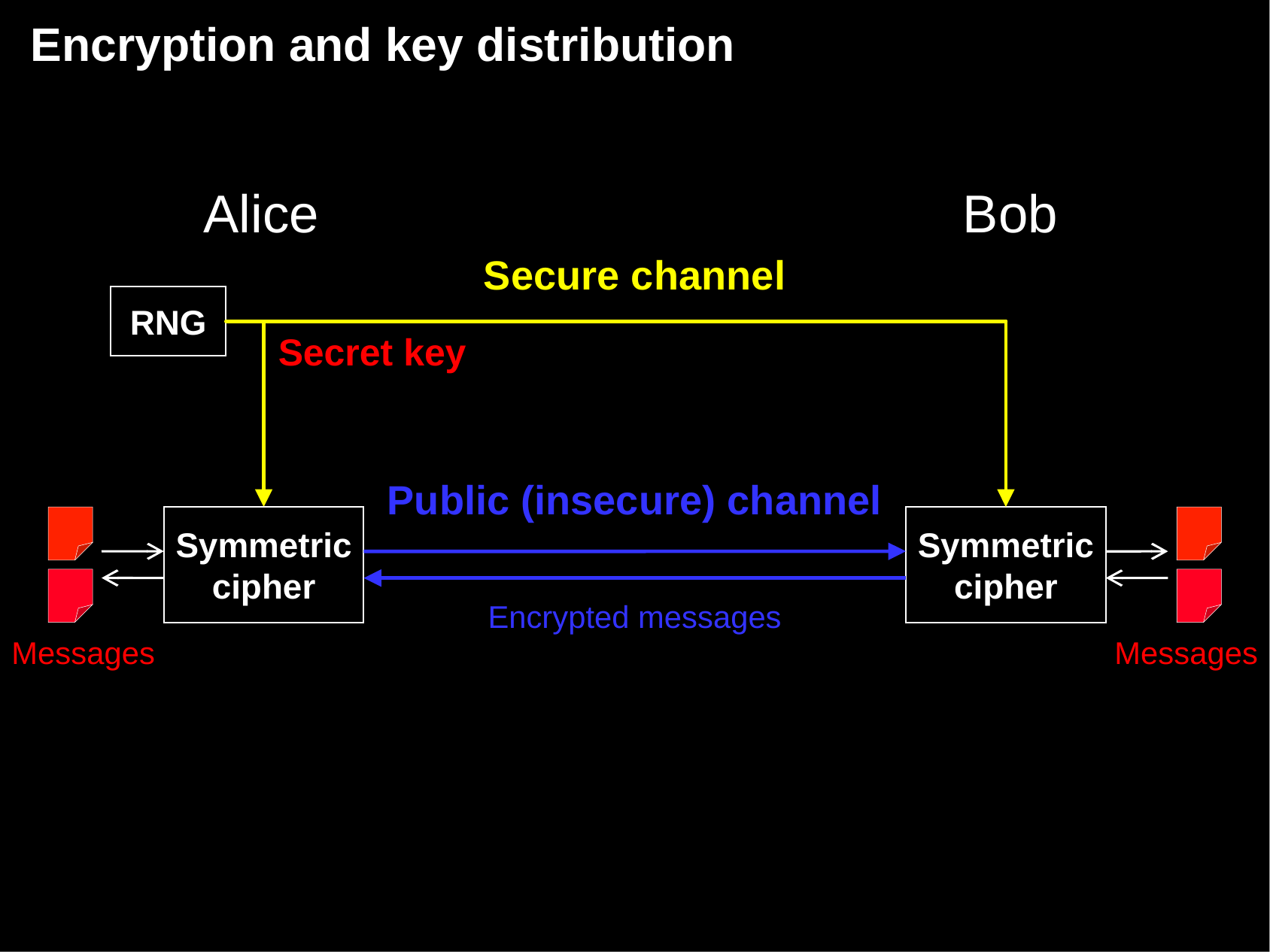

# Encryption and key distribution
Alice
Bob
Secure channel
RNG
Secret key
Public (insecure) channel
Symmetric
cipher
Symmetric
cipher

Encrypted messages
Messages
Messages